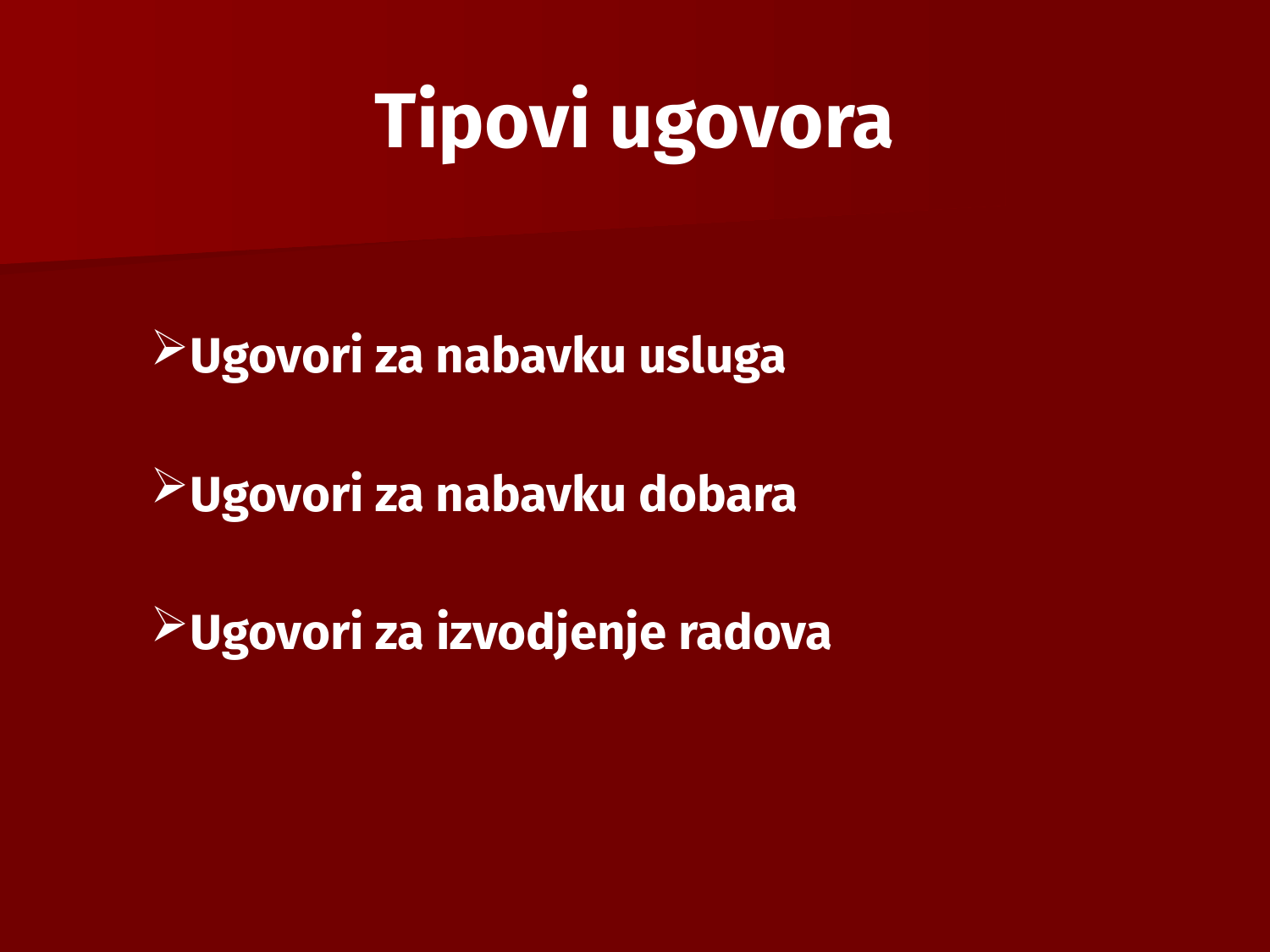

# Tipovi ugovora
Ugovori za nabavku usluga

Ugovori za nabavku dobara

Ugovori za izvodjenje radova